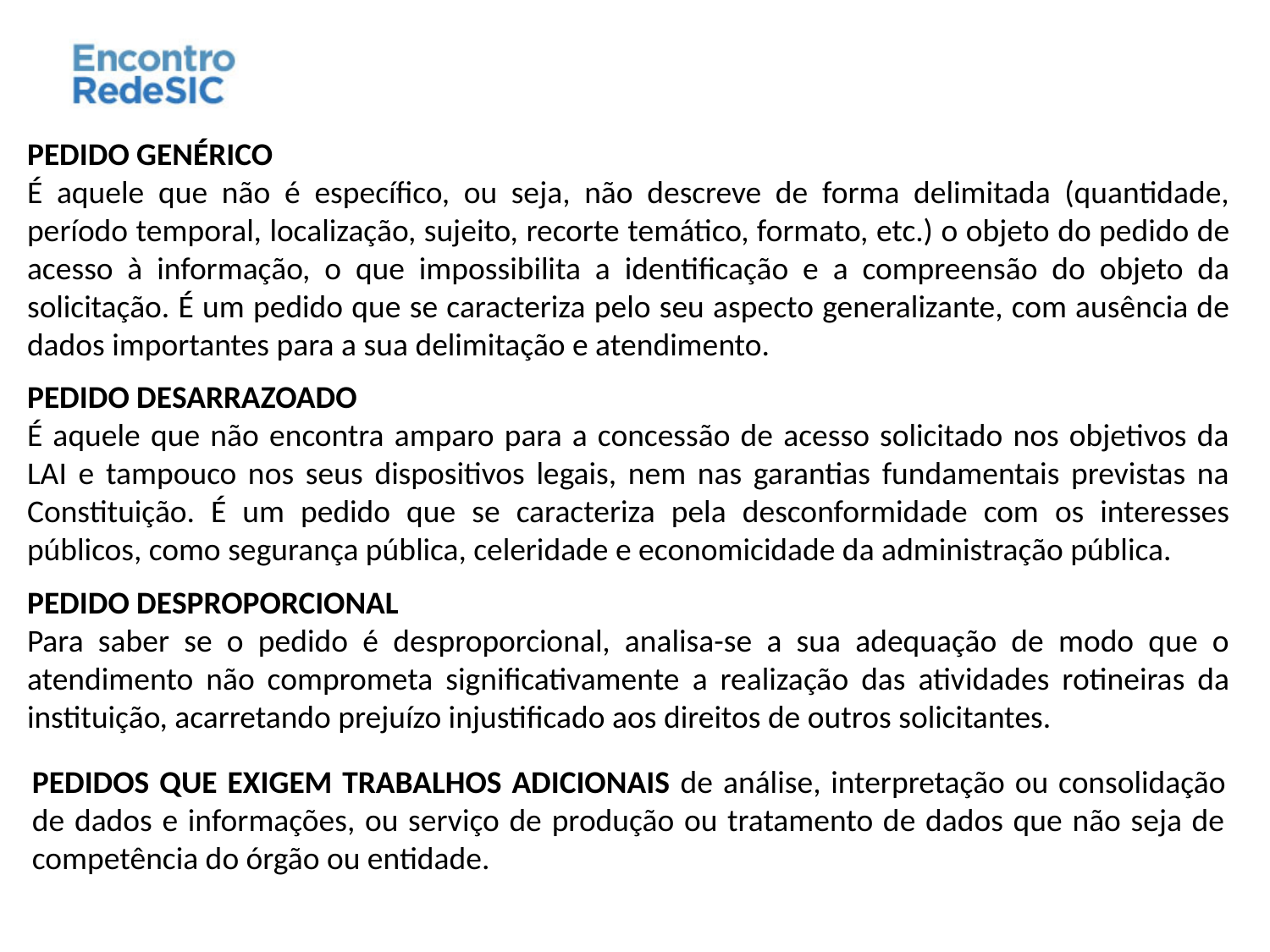

PEDIDO GENÉRICO
É aquele que não é específico, ou seja, não descreve de forma delimitada (quantidade, período temporal, localização, sujeito, recorte temático, formato, etc.) o objeto do pedido de acesso à informação, o que impossibilita a identificação e a compreensão do objeto da solicitação. É um pedido que se caracteriza pelo seu aspecto generalizante, com ausência de dados importantes para a sua delimitação e atendimento.
PEDIDO DESARRAZOADO
É aquele que não encontra amparo para a concessão de acesso solicitado nos objetivos da LAI e tampouco nos seus dispositivos legais, nem nas garantias fundamentais previstas na Constituição. É um pedido que se caracteriza pela desconformidade com os interesses públicos, como segurança pública, celeridade e economicidade da administração pública.
PEDIDO DESPROPORCIONAL
Para saber se o pedido é desproporcional, analisa-se a sua adequação de modo que o atendimento não comprometa significativamente a realização das atividades rotineiras da instituição, acarretando prejuízo injustificado aos direitos de outros solicitantes.
PEDIDOS QUE EXIGEM TRABALHOS ADICIONAIS de análise, interpretação ou consolidação de dados e informações, ou serviço de produção ou tratamento de dados que não seja de competência do órgão ou entidade.